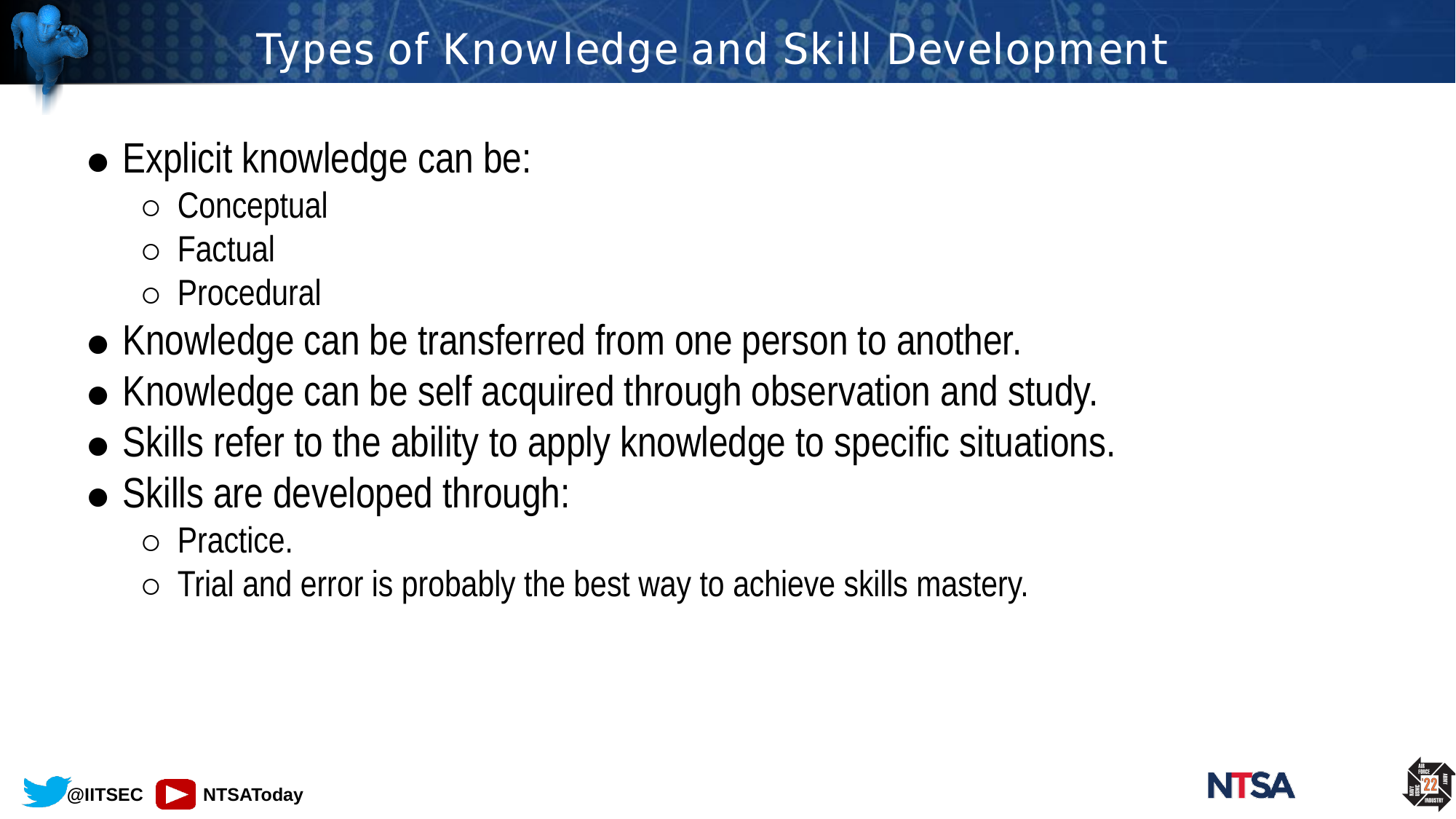

# Types of Knowledge and Skill Development
Explicit knowledge can be:
Conceptual
Factual
Procedural
Knowledge can be transferred from one person to another.
Knowledge can be self acquired through observation and study.
Skills refer to the ability to apply knowledge to specific situations.
Skills are developed through:
Practice.
Trial and error is probably the best way to achieve skills mastery.